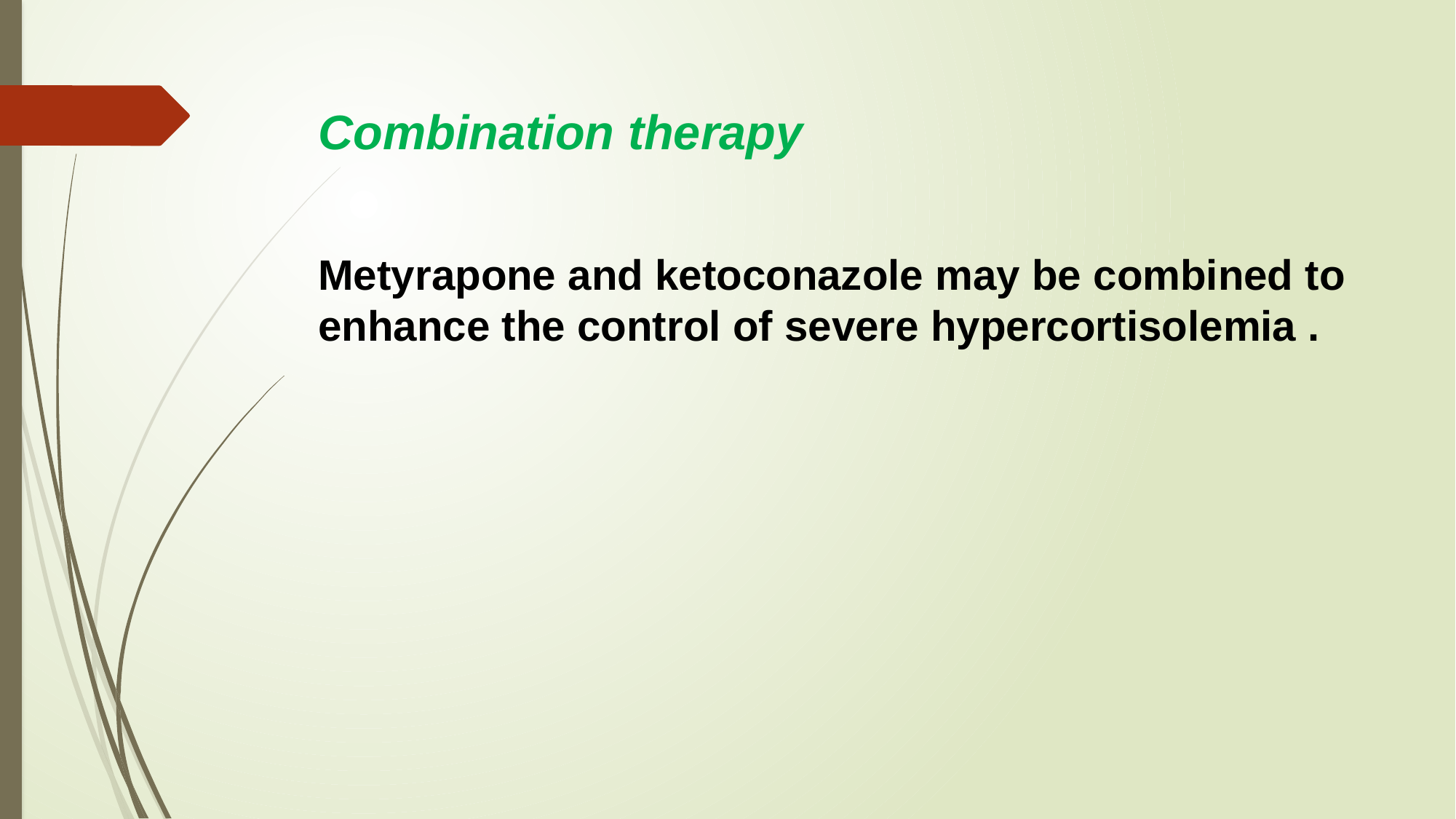

Combination therapy

Metyrapone and ketoconazole may be combined to enhance the control of severe hypercortisolemia .